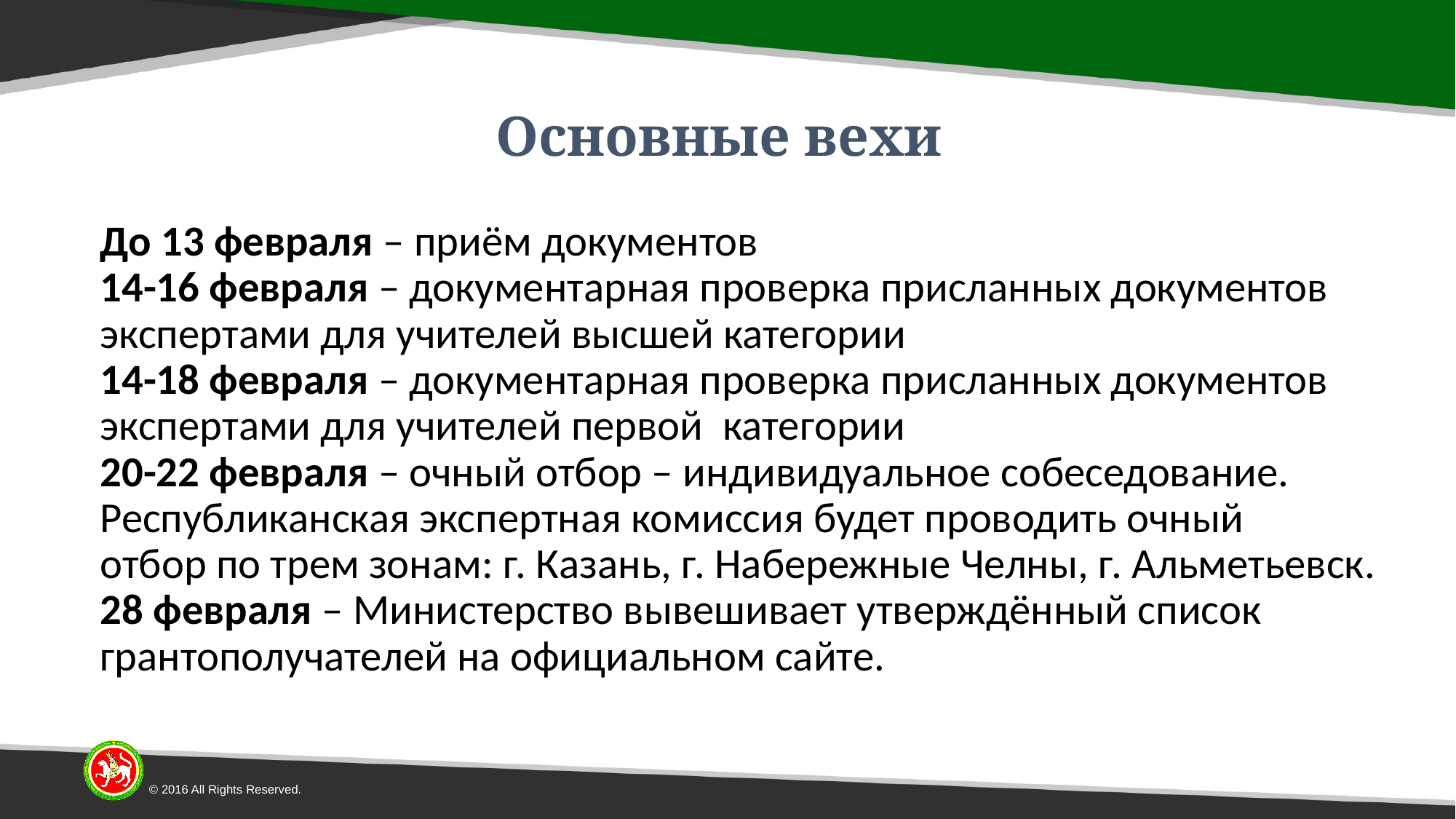

Основные вехи
# До 13 февраля – приём документов 14-16 февраля – документарная проверка присланных документов экспертами для учителей высшей категории 14-18 февраля – документарная проверка присланных документов экспертами для учителей первой  категории 20-22 февраля – очный отбор – индивидуальное собеседование. Республиканская экспертная комиссия будет проводить очный отбор по трем зонам: г. Казань, г. Набережные Челны, г. Альметьевск. 28 февраля – Министерство вывешивает утверждённый список грантополучателей на официальном сайте.